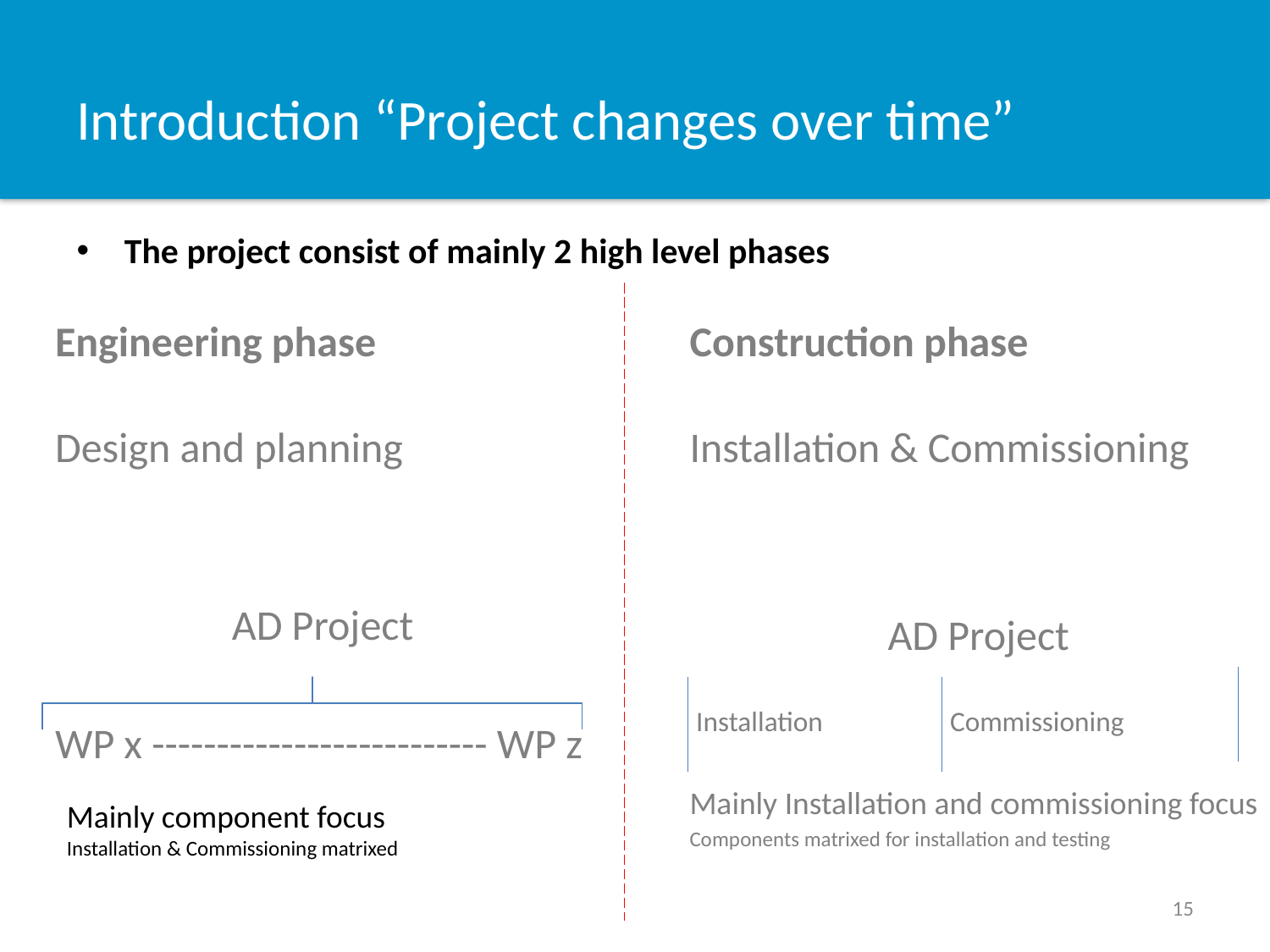

# Introduction “Project changes over time”
The project consist of mainly 2 high level phases
Engineering phase
Construction phase
Design and planning

AD Project

WP x -------------------------- WP z

Installation & Commissioning

AD Project

 Installation 	 Commissioning

Mainly Installation and commissioning focus
Components matrixed for installation and testing

Mainly component focus
Installation & Commissioning matrixed
15